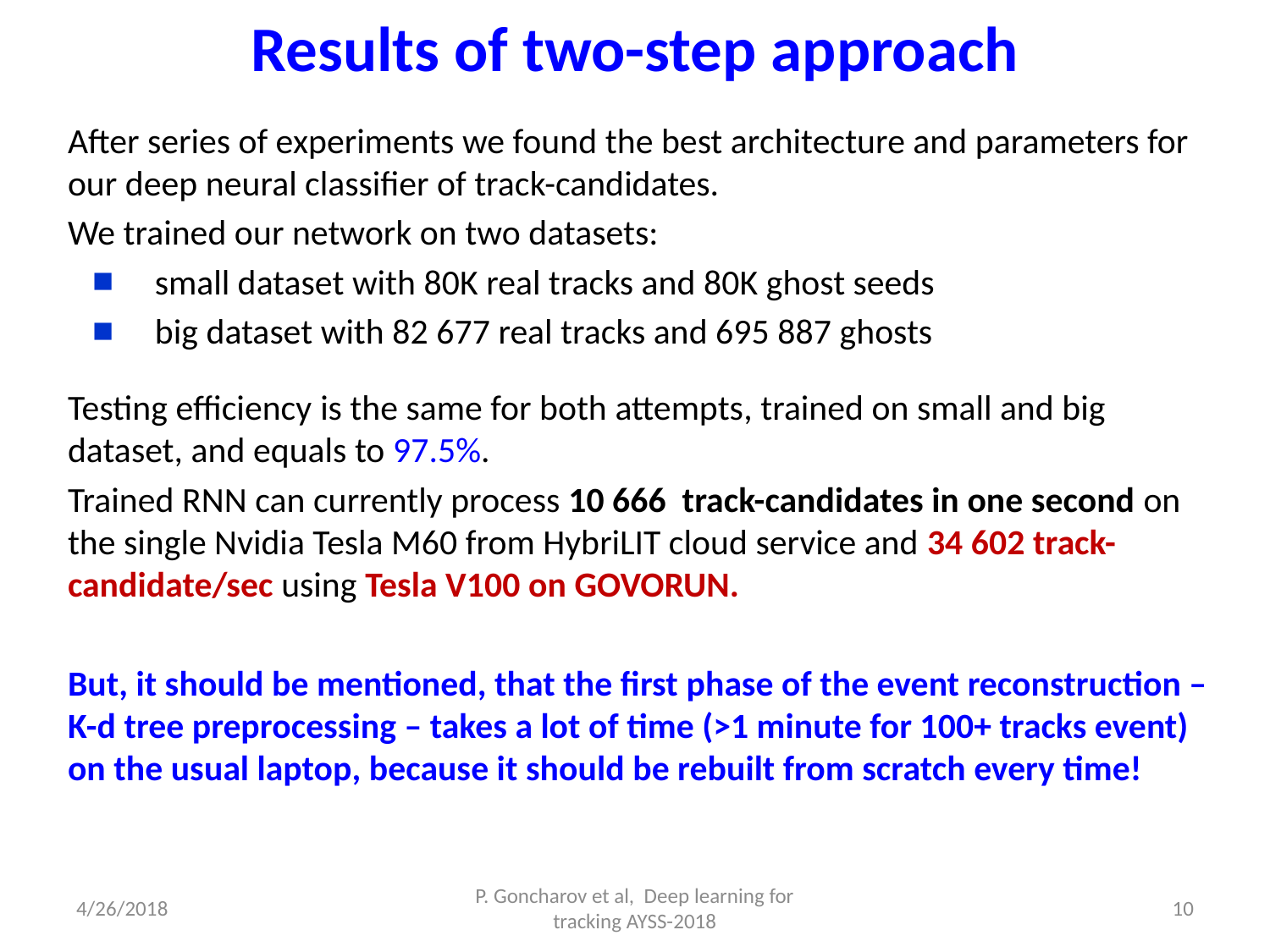

# Results of two-step approach
After series of experiments we found the best architecture and parameters for our deep neural classifier of track-candidates.
We trained our network on two datasets:
small dataset with 80K real tracks and 80K ghost seeds
big dataset with 82 677 real tracks and 695 887 ghosts

Testing efficiency is the same for both attempts, trained on small and big dataset, and equals to 97.5%.
Trained RNN can currently process 10 666  track-candidates in one second on the single Nvidia Tesla M60 from HybriLIT cloud service and 34 602 track-candidate/sec using Tesla V100 on GOVORUN.

But, it should be mentioned, that the first phase of the event reconstruction – K-d tree preprocessing – takes a lot of time (>1 minute for 100+ tracks event) on the usual laptop, because it should be rebuilt from scratch every time!
4/26/2018
P. Goncharov et al,  Deep learning for tracking AYSS-2018
10